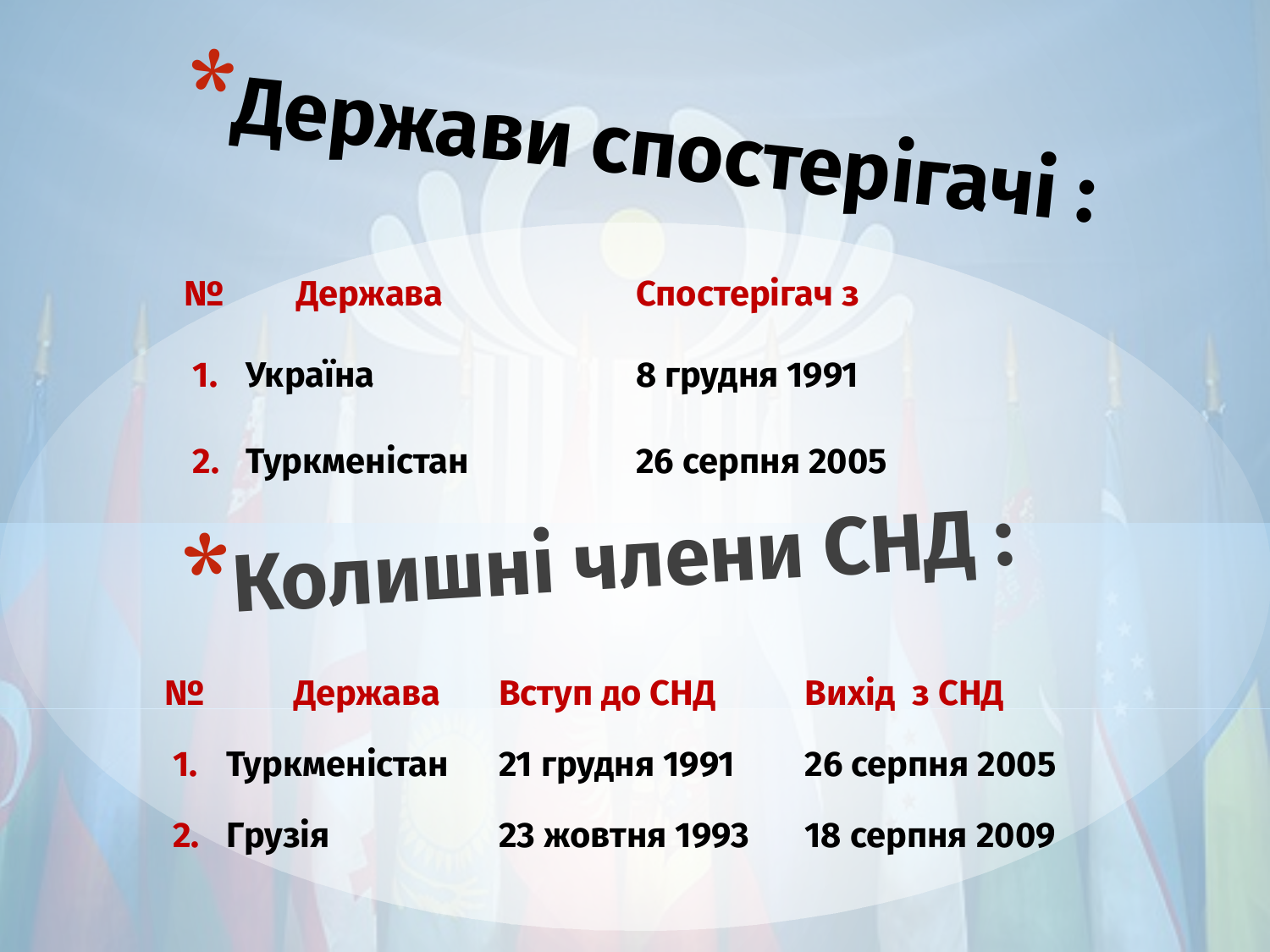

# Держави спостерігачі :
| № | Держава | Спостерігач з |
| --- | --- | --- |
| 1. | Україна | 8 грудня 1991 |
| 2. | Туркменістан | 26 серпня 2005 |
Колишні члени СНД :
| № | Держава | Вступ до СНД | Вихід з СНД |
| --- | --- | --- | --- |
| 1. | Туркменістан | 21 грудня 1991 | 26 серпня 2005 |
| 2. | Грузія | 23 жовтня 1993 | 18 серпня 2009 |